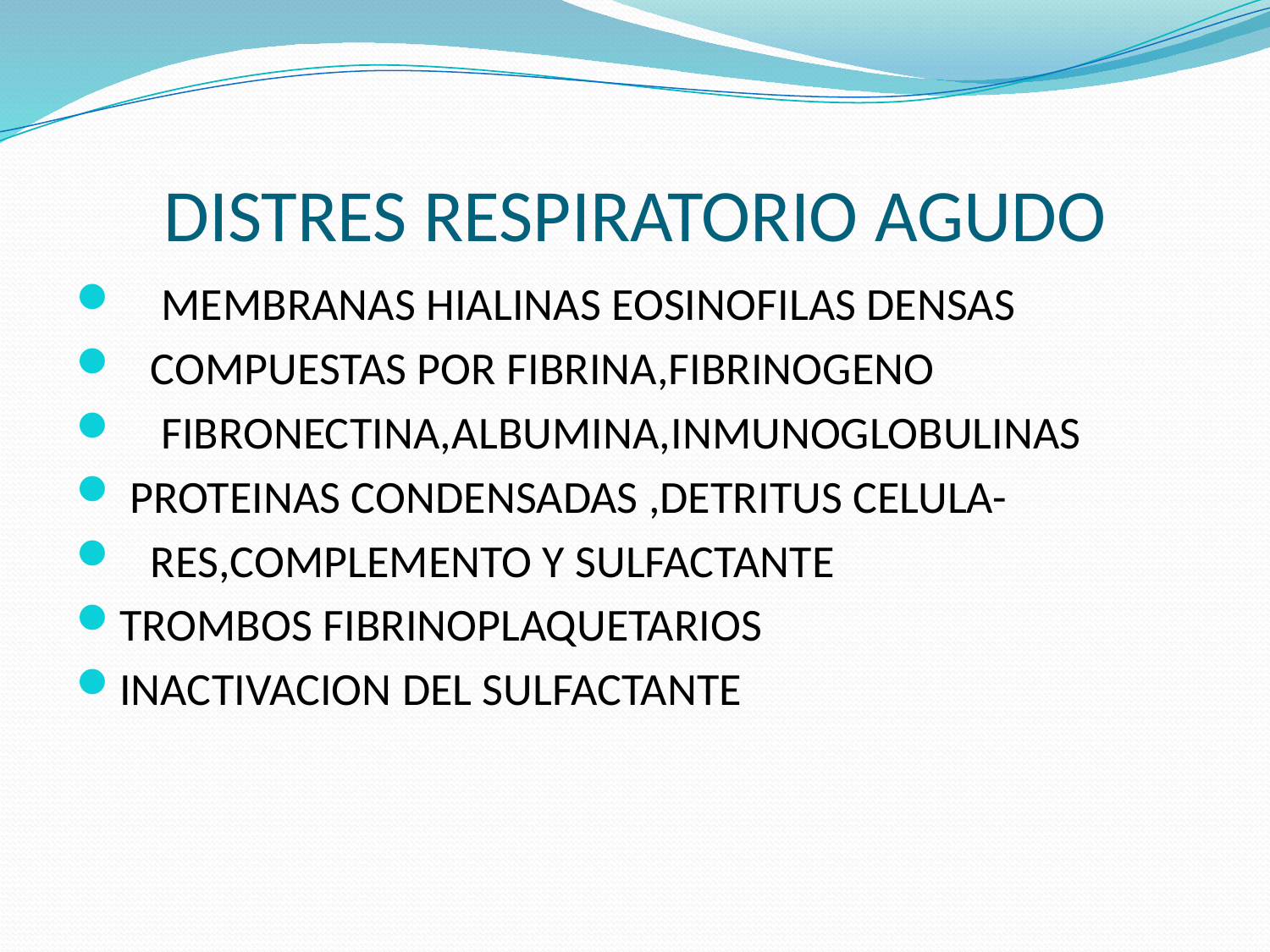

# DISTRES RESPIRATORIO AGUDO
    MEMBRANAS HIALINAS EOSINOFILAS DENSAS
   COMPUESTAS POR FIBRINA,FIBRINOGENO
    FIBRONECTINA,ALBUMINA,INMUNOGLOBULINAS
 PROTEINAS CONDENSADAS ,DETRITUS CELULA-
   RES,COMPLEMENTO Y SULFACTANTE
TROMBOS FIBRINOPLAQUETARIOS
INACTIVACION DEL SULFACTANTE